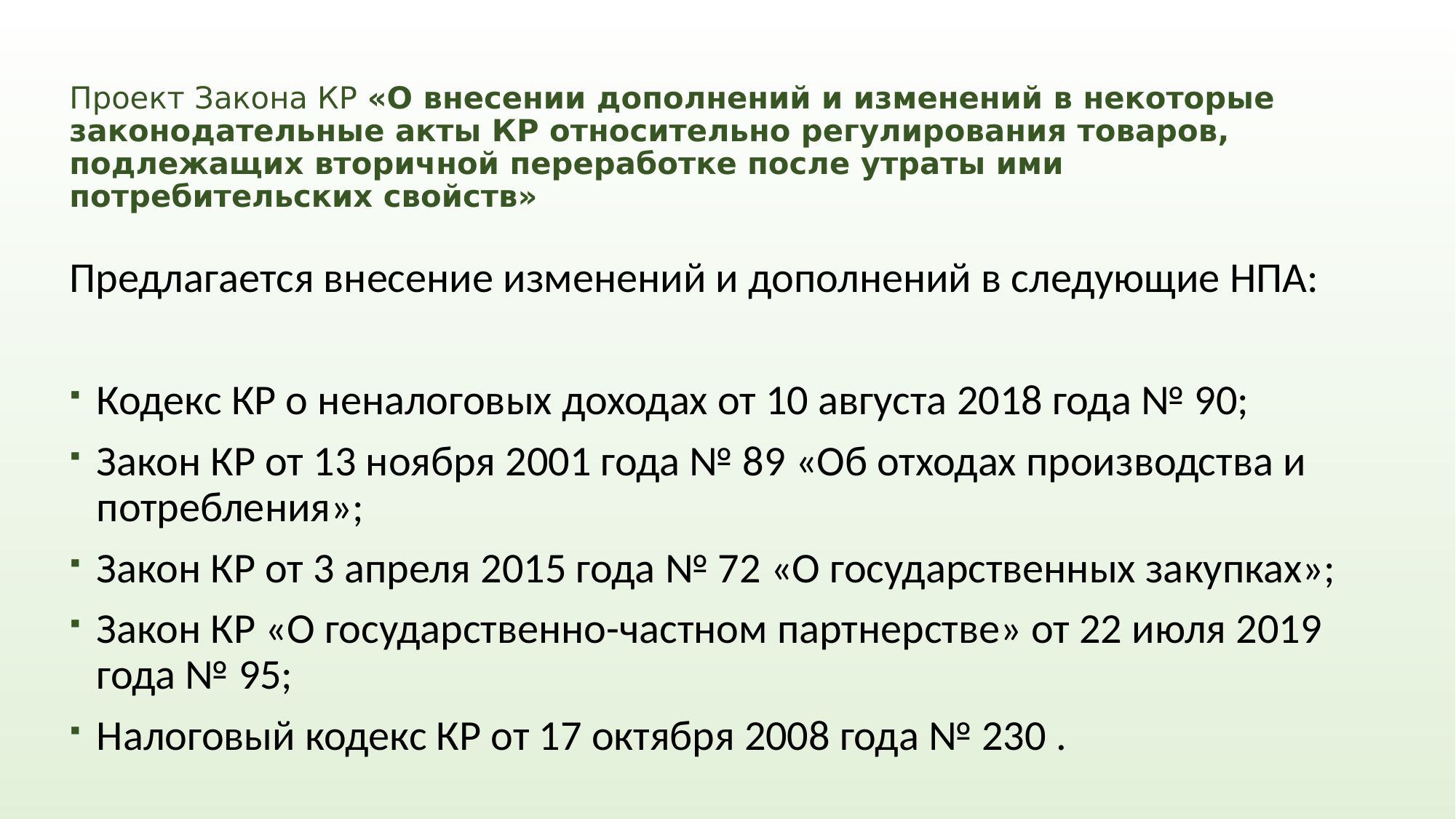

# Проект Закона КР «О внесении дополнений и изменений в некоторые законодательные акты КР относительно регулирования товаров, подлежащих вторичной переработке после утраты ими потребительских свойств»
Предлагается внесение изменений и дополнений в следующие НПА:

Кодекс КР о неналоговых доходах от 10 августа 2018 года № 90;
Закон КР от 13 ноября 2001 года № 89 «Об отходах производства и потребления»;
Закон КР от 3 апреля 2015 года № 72 «О государственных закупках»;
Закон КР «О государственно-частном партнерстве» от 22 июля 2019 года № 95;
Налоговый кодекс КР от 17 октября 2008 года № 230 .